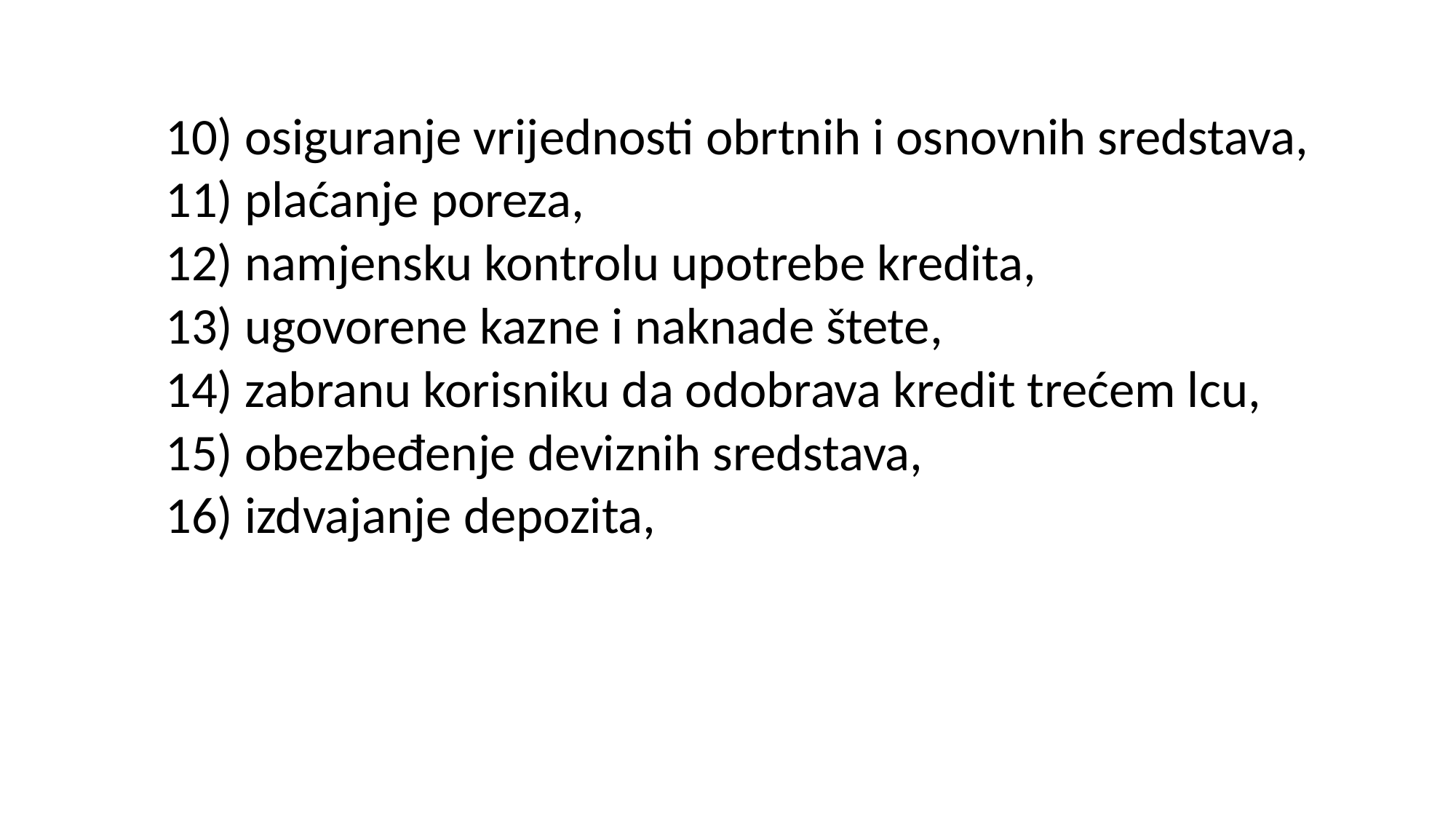

10) osiguranje vrijednosti obrtnih i osnovnih sredstava,
11) plaćanje poreza,
12) namjensku kontrolu upotrebe kredita,
13) ugovorene kazne i naknade štete,
14) zabranu korisniku da odobrava kredit trećem lcu,
15) obezbeđenje deviznih sredstava,
16) izdvajanje depozita,